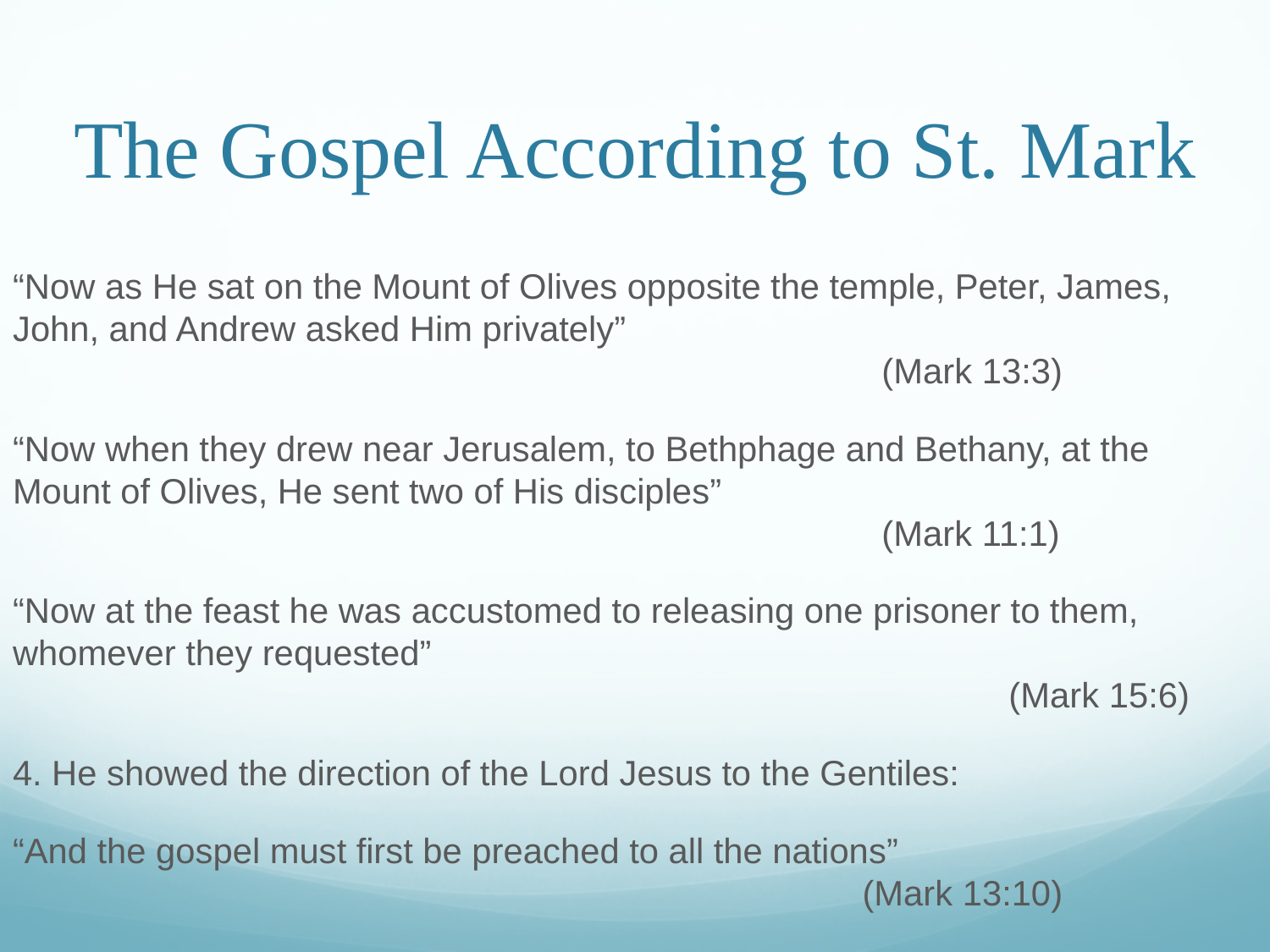

# The Gospel According to St. Mark
“Now as He sat on the Mount of Olives opposite the temple, Peter, James, John, and Andrew asked Him privately”											           (Mark 13:3)
“Now when they drew near Jerusalem, to Bethphage and Bethany, at the Mount of Olives, He sent two of His disciples”										           (Mark 11:1)
“Now at the feast he was accustomed to releasing one prisoner to them, whomever they requested”													           (Mark 15:6)
4. He showed the direction of the Lord Jesus to the Gentiles:
“And the gospel must first be preached to all the nations”									         (Mark 13:10)